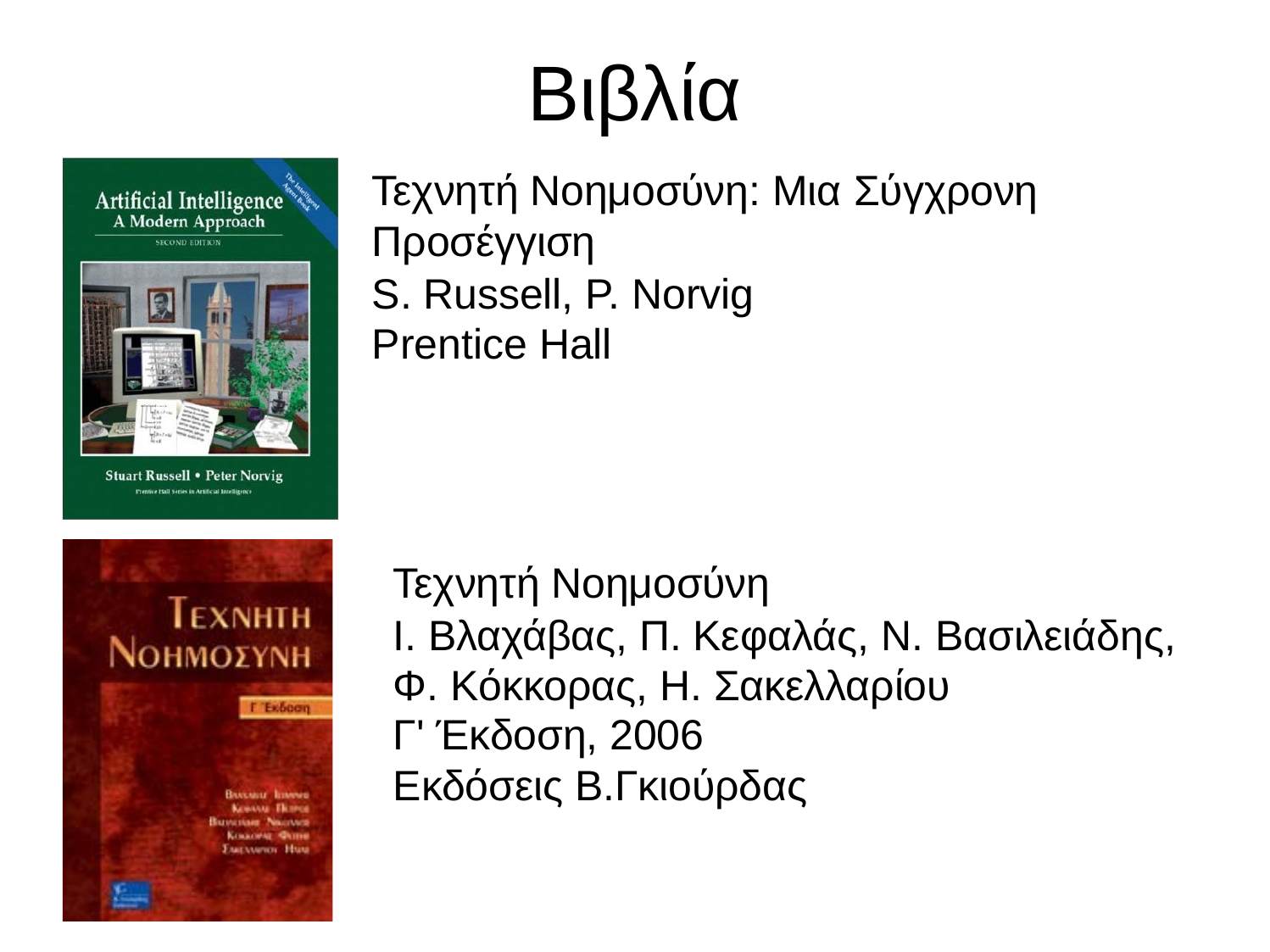

# Βιβλία

Τεχνητή Νοημοσύνη: Μια Σύγχρονη Προσέγγιση
S. Russell, P. Norvig Prentice Hall

Τεχνητή Νοημοσύνη
Ι. Βλαχάβας, Π. Κεφαλάς, Ν. Βασιλειάδης, Φ. Κόκκορας, Η. Σακελλαρίου
Γ' Έκδοση, 2006
Εκδόσεις Β.Γκιούρδας